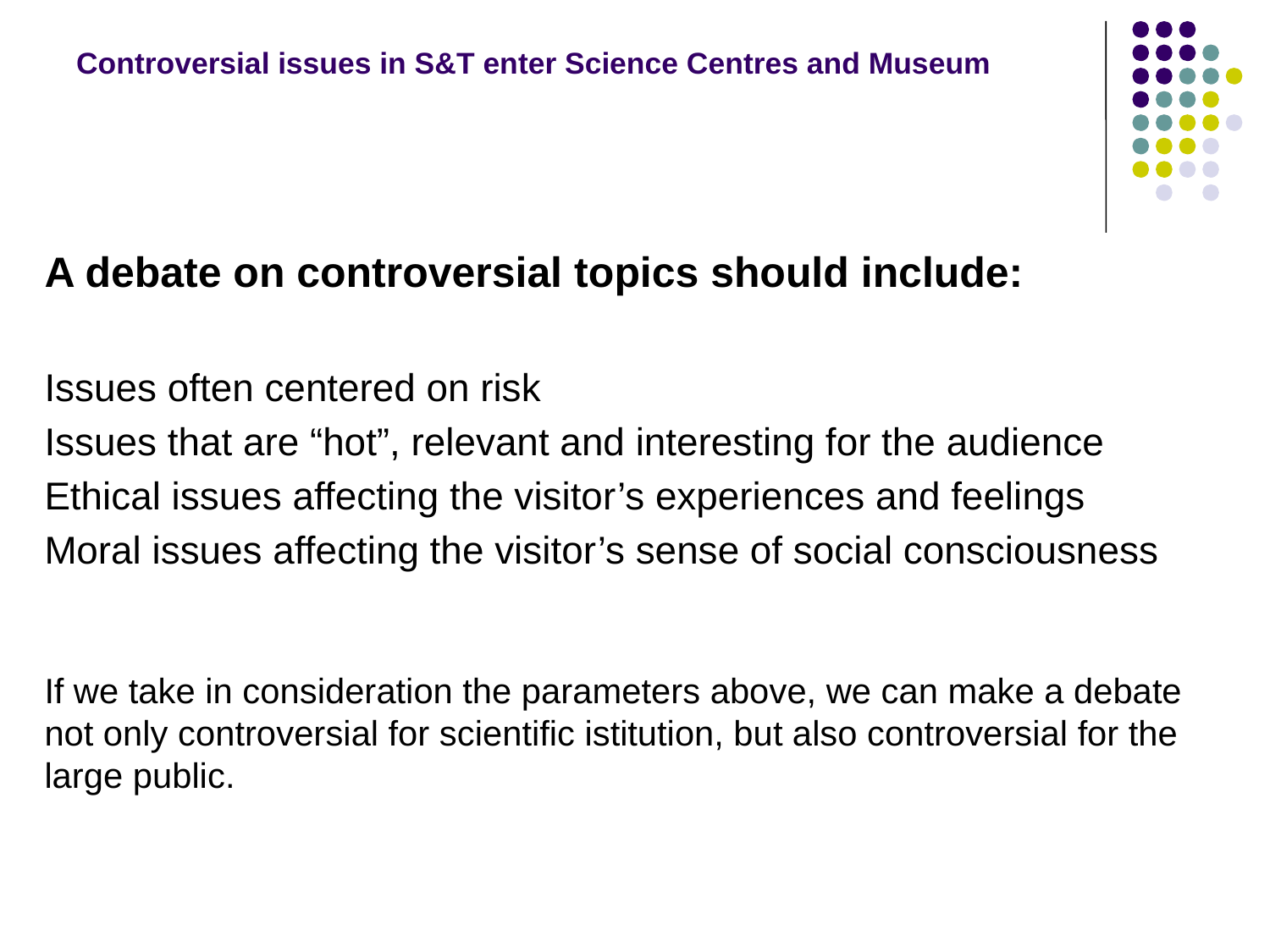

# Controversial issues in S&T enter Science Centres and Museum
A debate on controversial topics should include:

Issues often centered on risk
Issues that are “hot”, relevant and interesting for the audience
Ethical issues affecting the visitor’s experiences and feelings
Moral issues affecting the visitor’s sense of social consciousness

If we take in consideration the parameters above, we can make a debate not only controversial for scientific istitution, but also controversial for the large public.